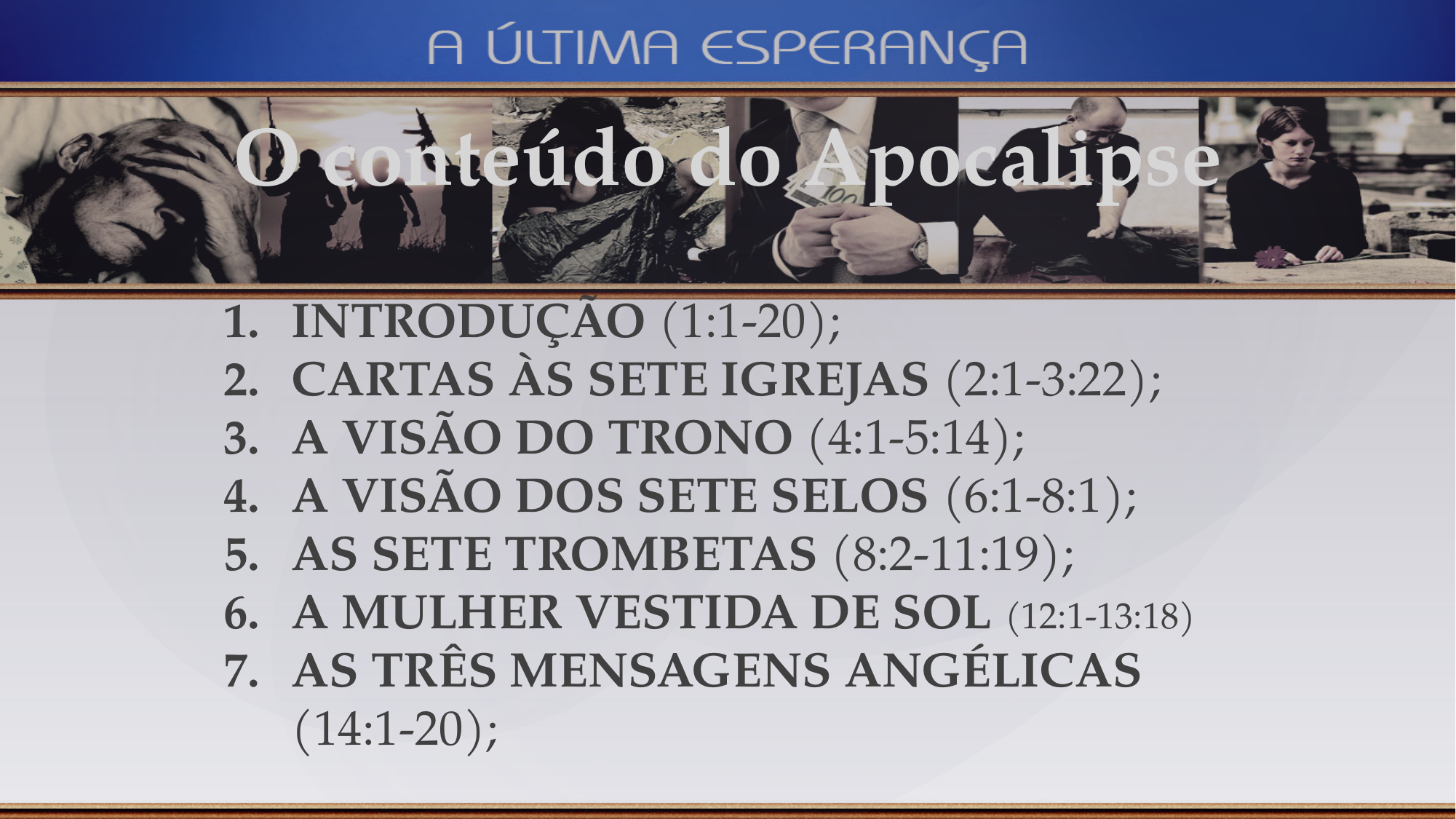

O conteúdo do Apocalipse
INTRODUÇÃO (1:1-20);
CARTAS ÀS SETE IGREJAS (2:1-3:22);
A VISÃO DO TRONO (4:1-5:14);
A VISÃO DOS SETE SELOS (6:1-8:1);
AS SETE TROMBETAS (8:2-11:19);
A MULHER VESTIDA DE SOL (12:1-13:18)
AS TRÊS MENSAGENS ANGÉLICAS  (14:1-20);